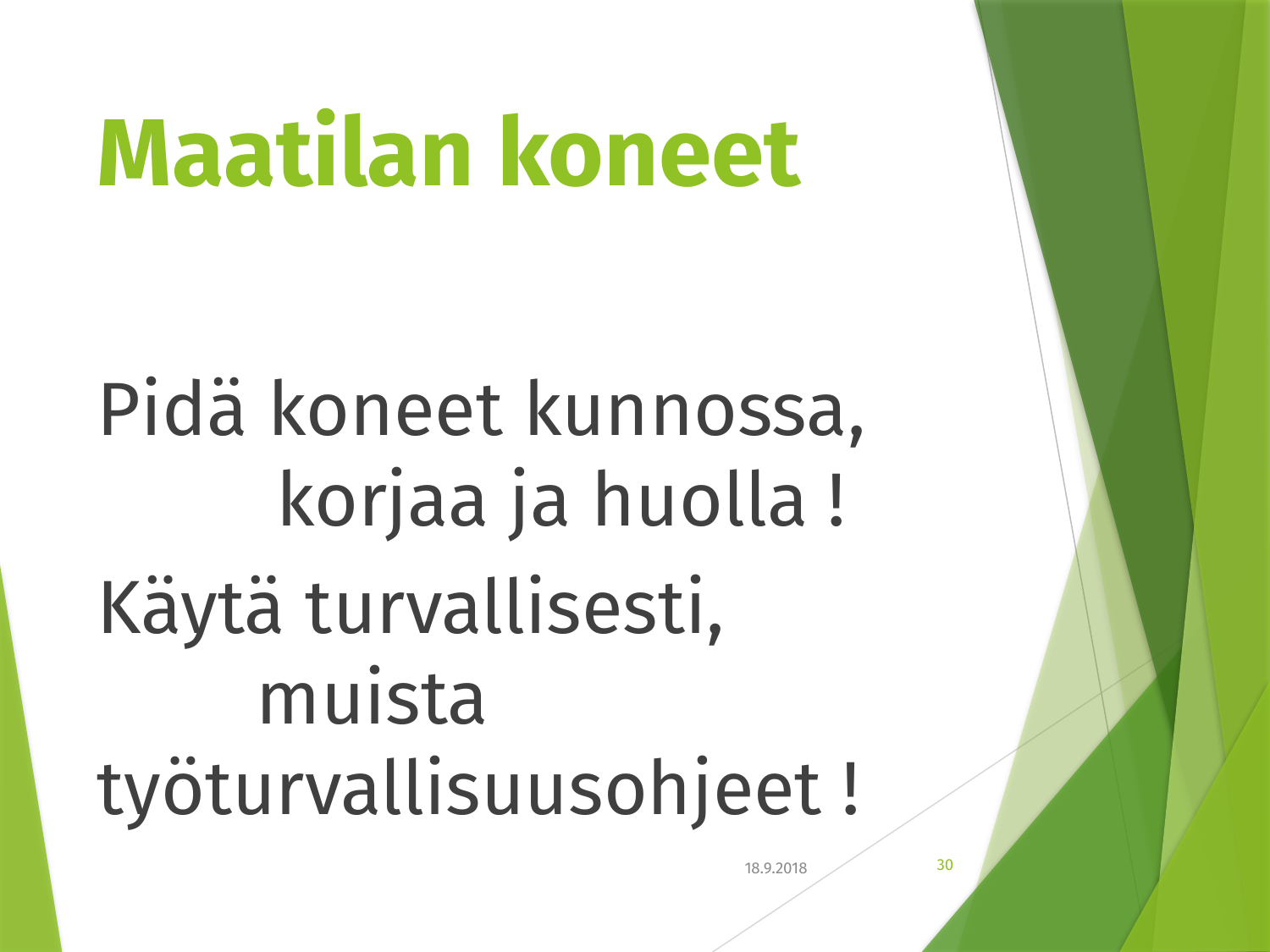

# Maatilan koneet

Pidä koneet kunnossa,              korjaa ja huolla !
Käytä turvallisesti,                    muista työturvallisuusohjeet !

30
18.9.2018